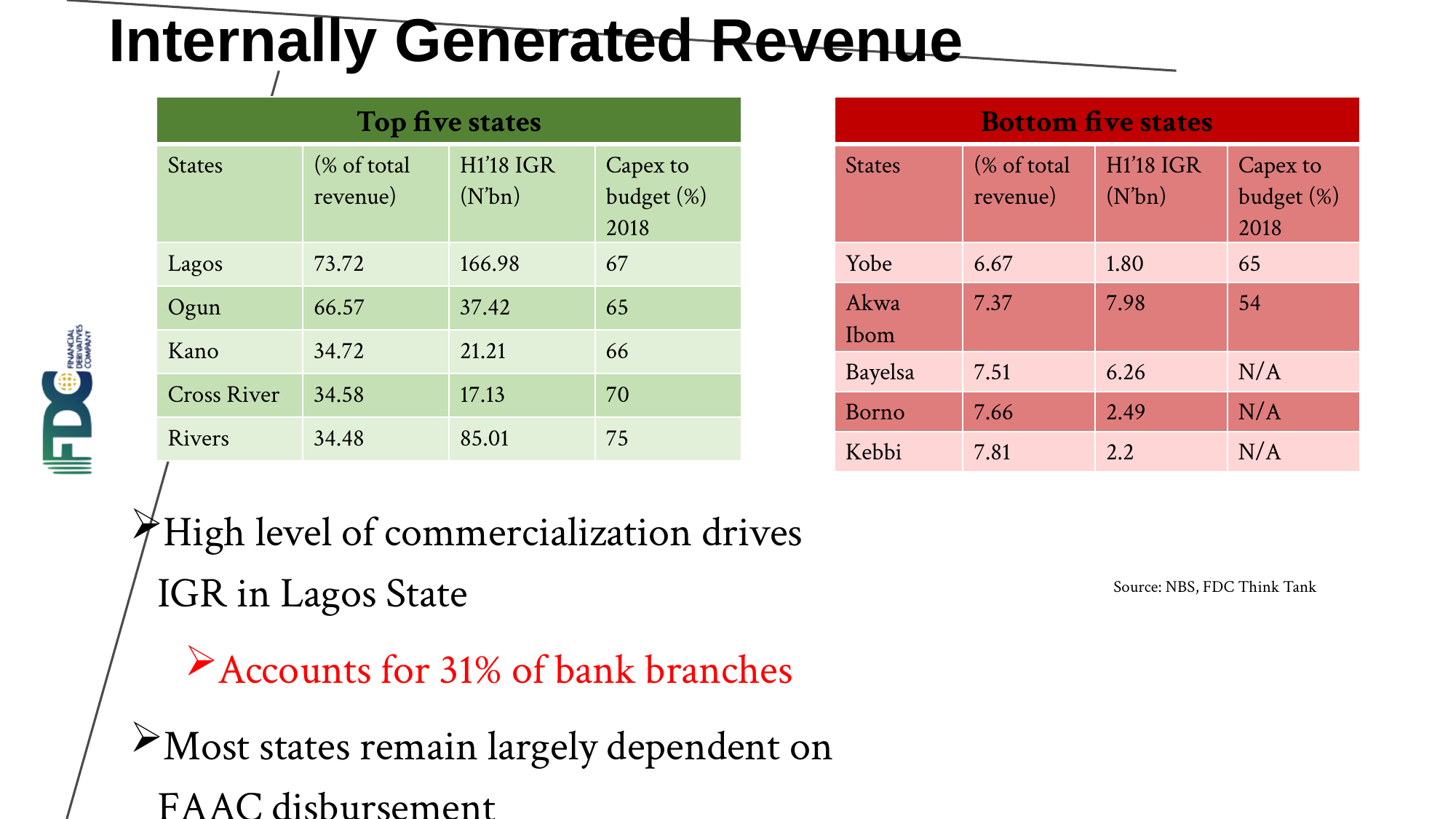

# Internally Generated Revenue
| Bottom five states |  |  |  |
| --- | --- | --- | --- |
| States | (% of total revenue) | H1’18 IGR (N’bn) | Capex to budget (%) 2018 |
| Yobe | 6.67 | 1.80 | 65 |
| Akwa Ibom | 7.37 | 7.98 | 54 |
| Bayelsa | 7.51 | 6.26 | N/A |
| Borno | 7.66 | 2.49 | N/A |
| Kebbi | 7.81 | 2.2 | N/A |
| Top five states |  |  |  |
| --- | --- | --- | --- |
| States | (% of total revenue) | H1’18 IGR (N’bn) | Capex to budget (%) 2018 |
| Lagos | 73.72 | 166.98 | 67 |
| Ogun | 66.57 | 37.42 | 65 |
| Kano | 34.72 | 21.21 | 66 |
| Cross River | 34.58 | 17.13 | 70 |
| Rivers | 34.48 | 85.01 | 75 |
High level of commercialization drives IGR in Lagos State
Accounts for 31% of bank branches
Most states remain largely dependent on FAAC disbursement
Source: NBS, FDC Think Tank